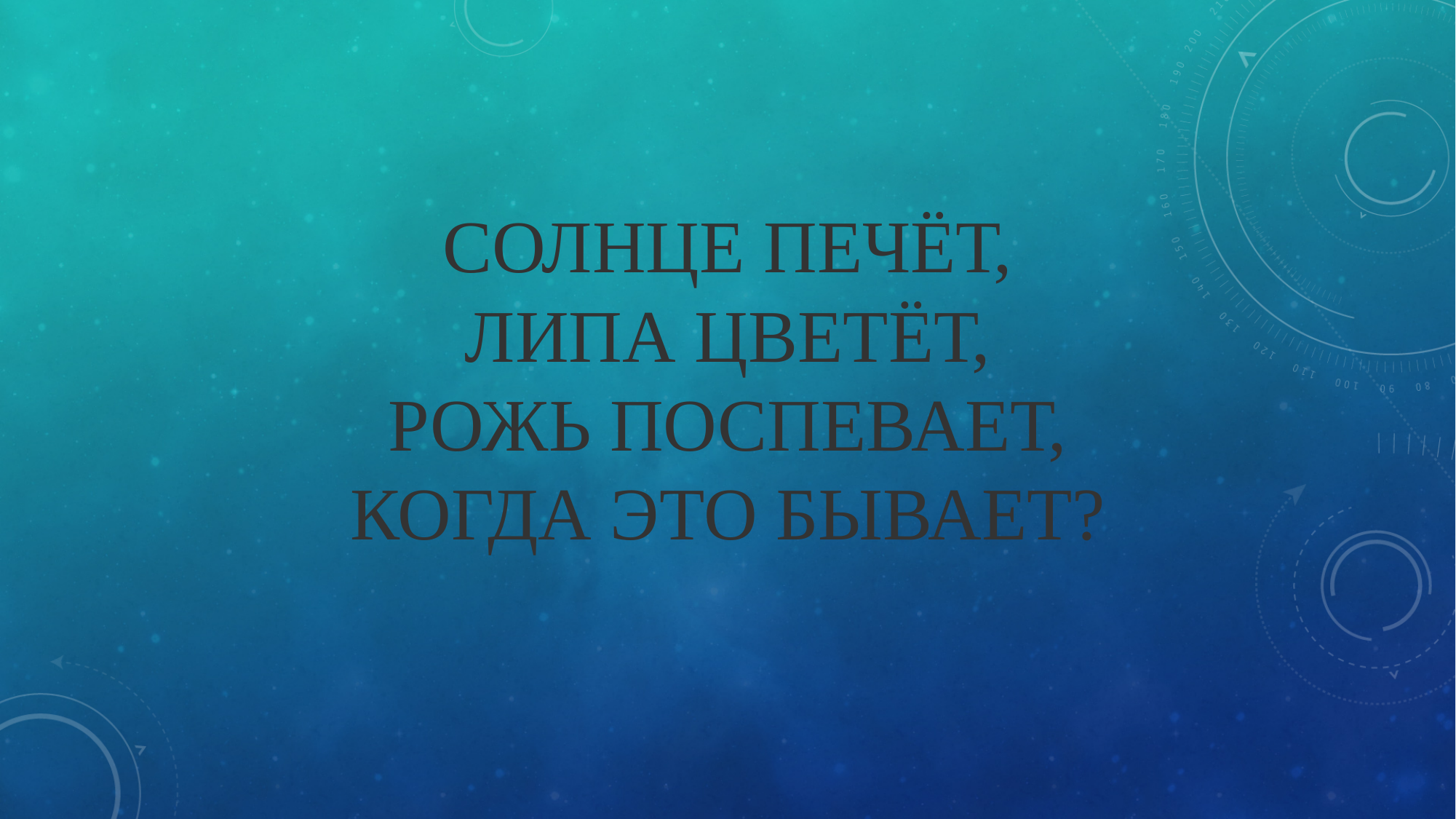

# Солнце печёт, Липа цветёт, Рожь поспевает, Когда это бывает?